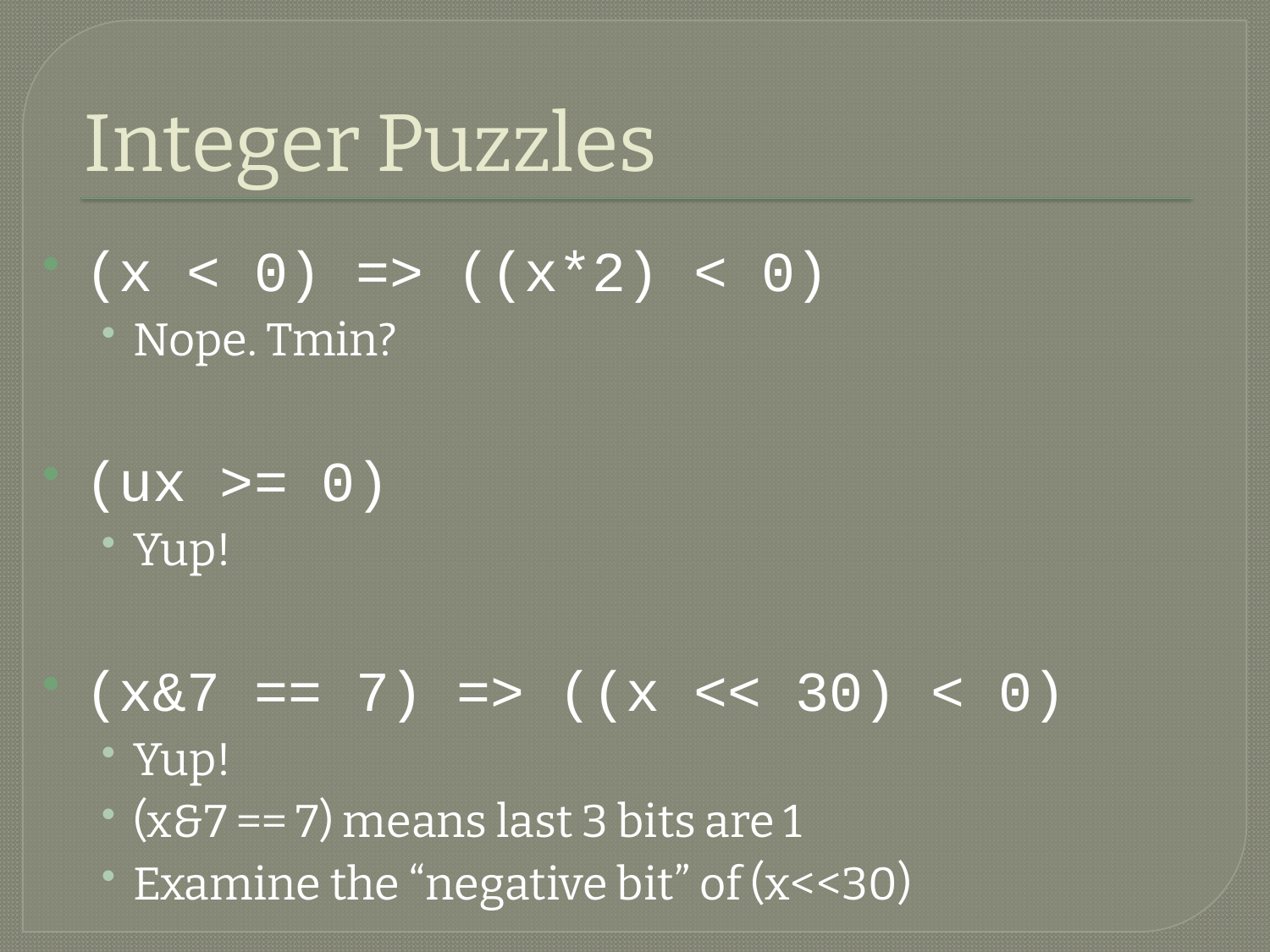

# Integer Puzzles
(x < 0) => ((x*2) < 0)
Nope. Tmin?

(ux >= 0)
Yup!

(x&7 == 7) => ((x << 30) < 0)
Yup!
(x&7 == 7) means last 3 bits are 1
Examine the “negative bit” of (x<<30)